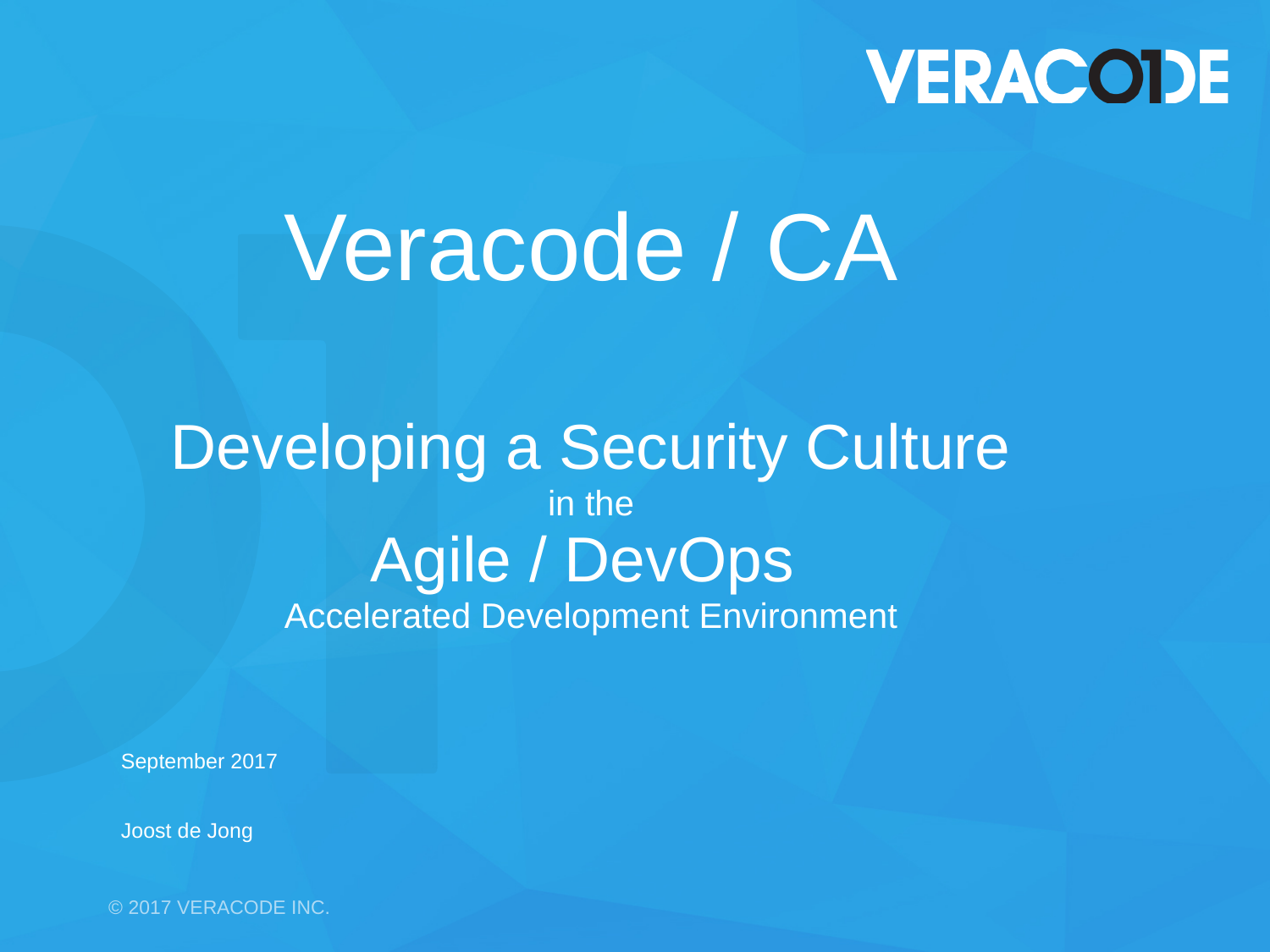

# Veracode / CA Developing a Security Culture in the Agile / DevOps Accelerated Development Environment

September 2017

Joost de Jong